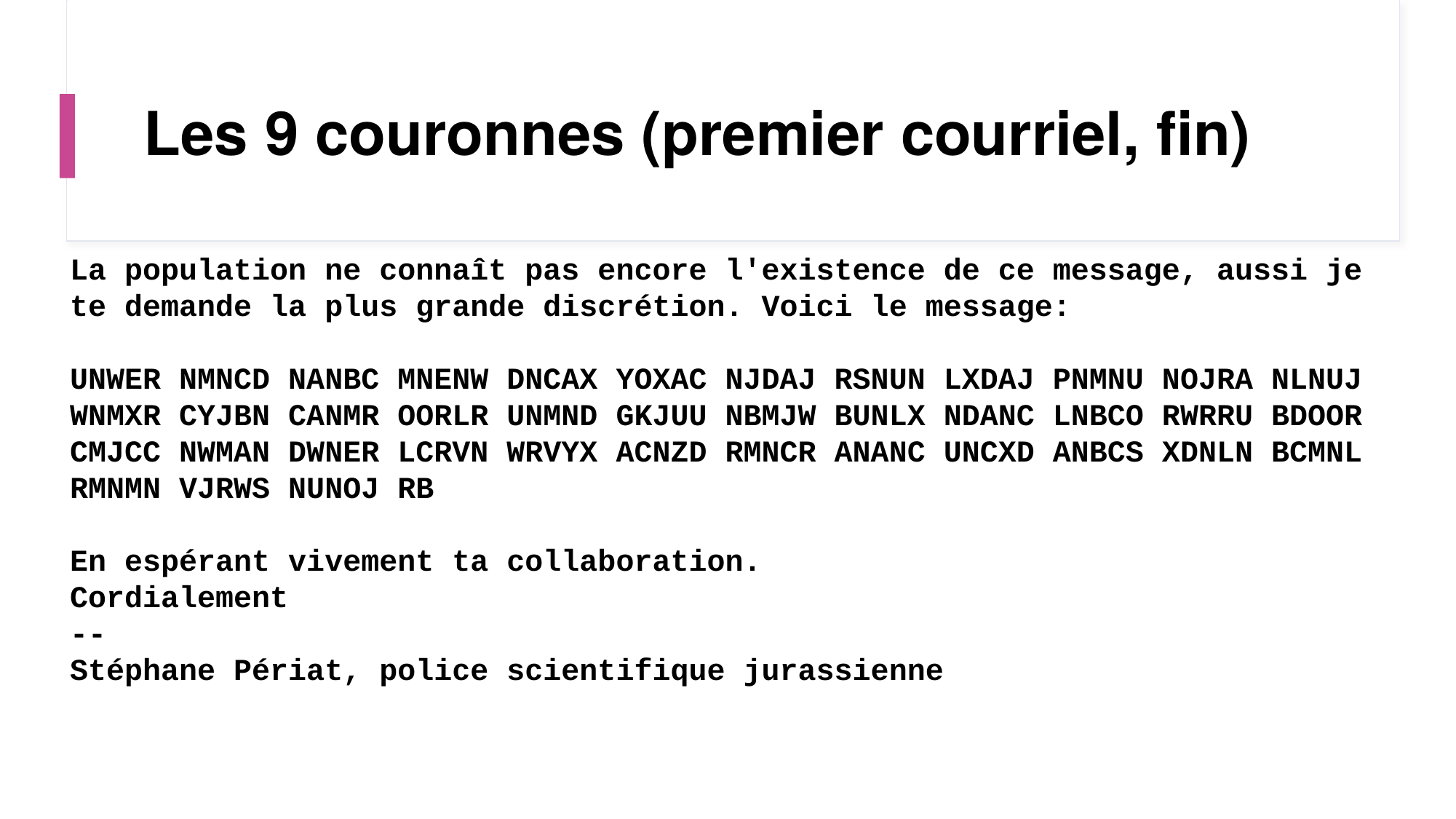

# Les 9 couronnes (premier courriel, fin)
La population ne connaît pas encore l'existence de ce message, aussi je te demande la plus grande discrétion. Voici le message:
UNWER NMNCD NANBC MNENW DNCAX YOXAC NJDAJ RSNUN LXDAJ PNMNU NOJRA NLNUJ WNMXR CYJBN CANMR OORLR UNMND GKJUU NBMJW BUNLX NDANC LNBCO RWRRU BDOOR CMJCC NWMAN DWNER LCRVN WRVYX ACNZD RMNCR ANANC UNCXD ANBCS XDNLN BCMNL RMNMN VJRWS NUNOJ RB
En espérant vivement ta collaboration.
Cordialement
--
Stéphane Périat, police scientifique jurassienne